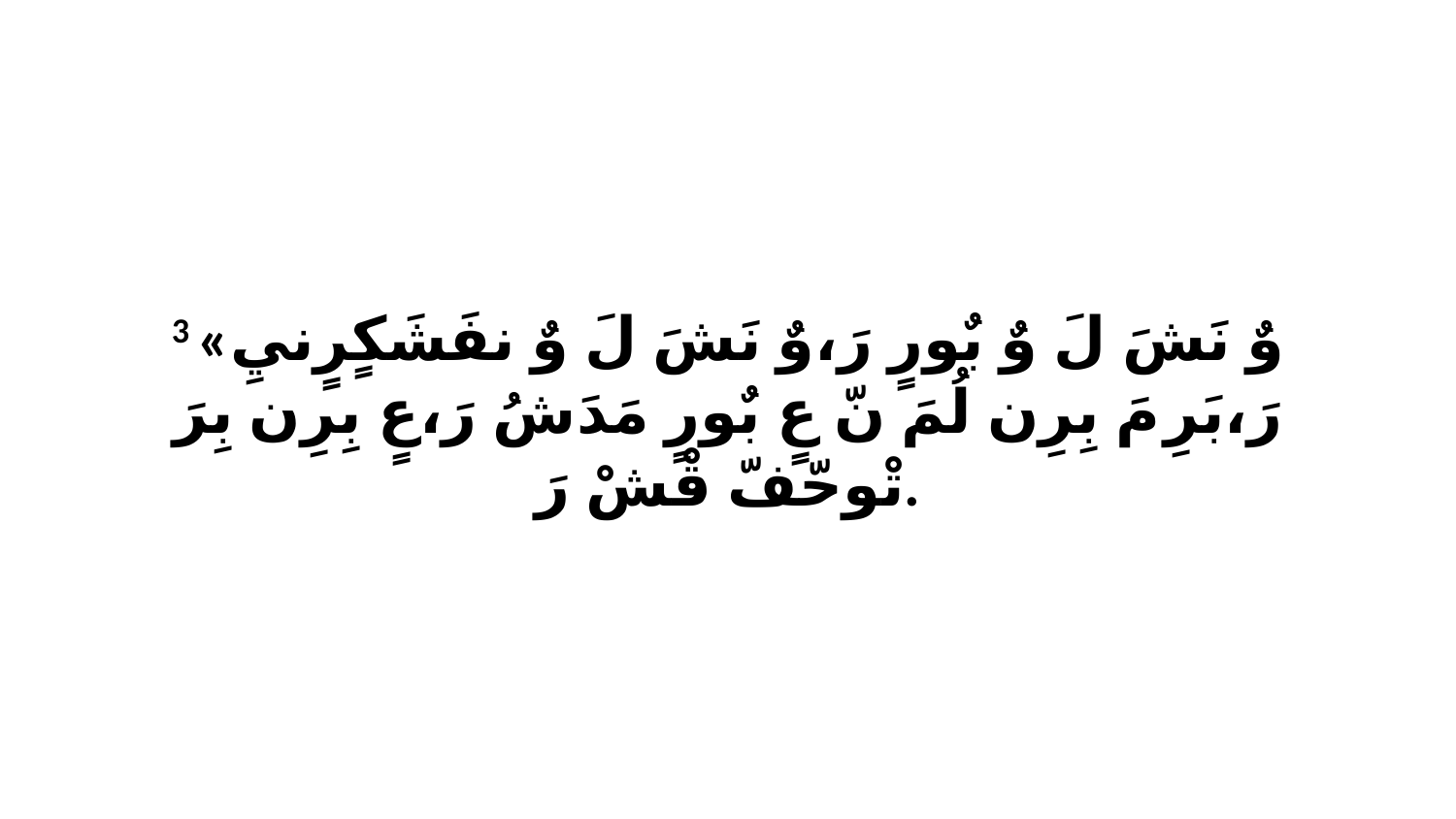

3 «وٌ نَشَ لَ وٌ بٌورٍ رَ،وٌ نَشَ لَ وٌ نفَشَكٍرٍنيِ رَ،بَرِ مَ بِرِن لُمَ نّ عٍ بٌورٍ مَدَشُ رَ،عٍ بِرِن بِرَ تْوحّفّ قْشْ رَ.